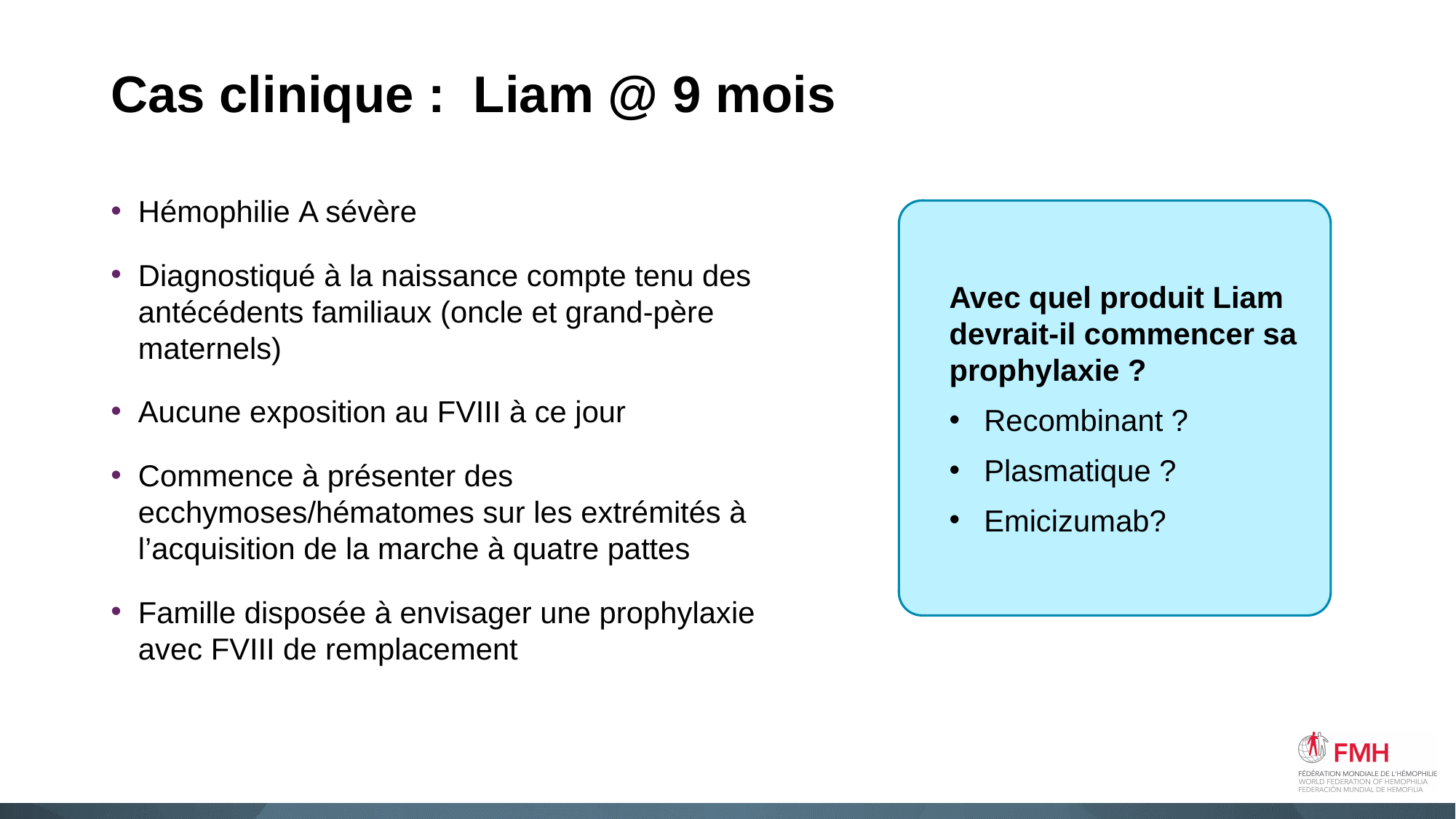

# Cas clinique :  Liam @ 9 mois
Hémophilie A sévère
Diagnostiqué à la naissance compte tenu des antécédents familiaux (oncle et grand-père maternels)
Aucune exposition au FVIII à ce jour
Commence à présenter des ecchymoses/hématomes sur les extrémités à l’acquisition de la marche à quatre pattes
Famille disposée à envisager une prophylaxie avec FVIII de remplacement

Avec quel produit Liam devrait-il commencer sa prophylaxie ?
Recombinant ?
Plasmatique ?
Emicizumab?